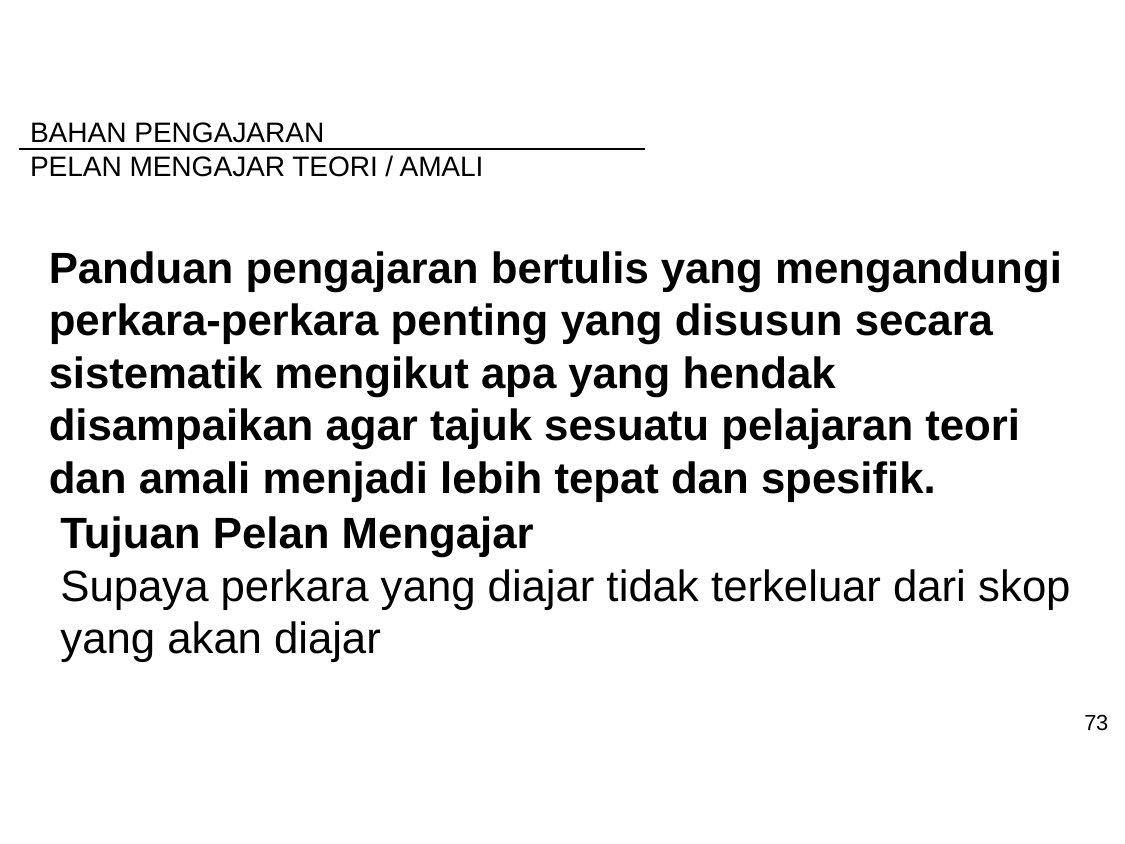

BAHAN PENGAJARAN
PELAN MENGAJAR TEORI / AMALI
Panduan pengajaran bertulis yang mengandungi perkara-perkara penting yang disusun secara sistematik mengikut apa yang hendak disampaikan agar tajuk sesuatu pelajaran teori dan amali menjadi lebih tepat dan spesifik.
Tujuan Pelan Mengajar
Supaya perkara yang diajar tidak terkeluar dari skop yang akan diajar

73